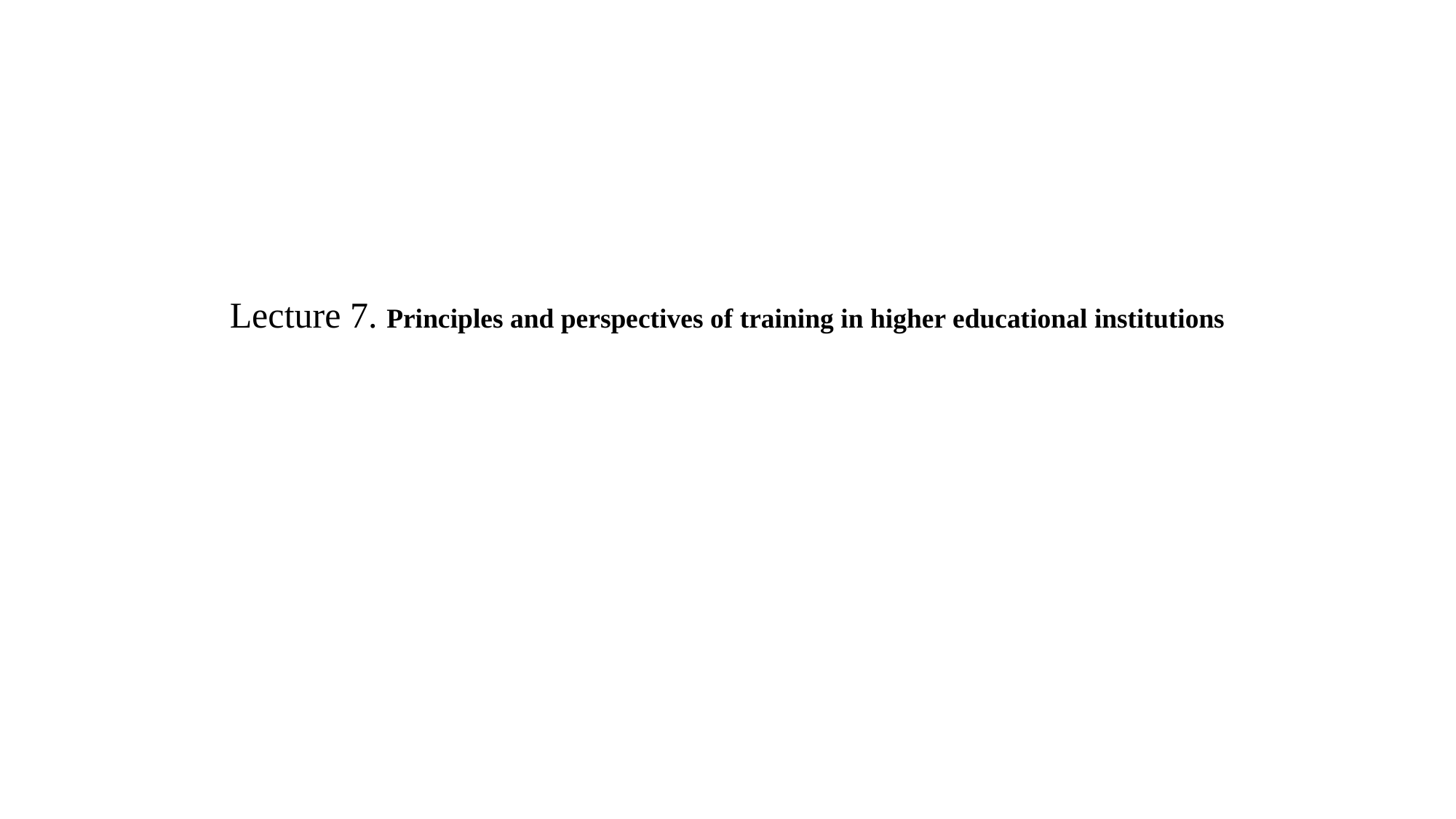

# Lecture 7. Principles and perspectives of training in higher educational institutions